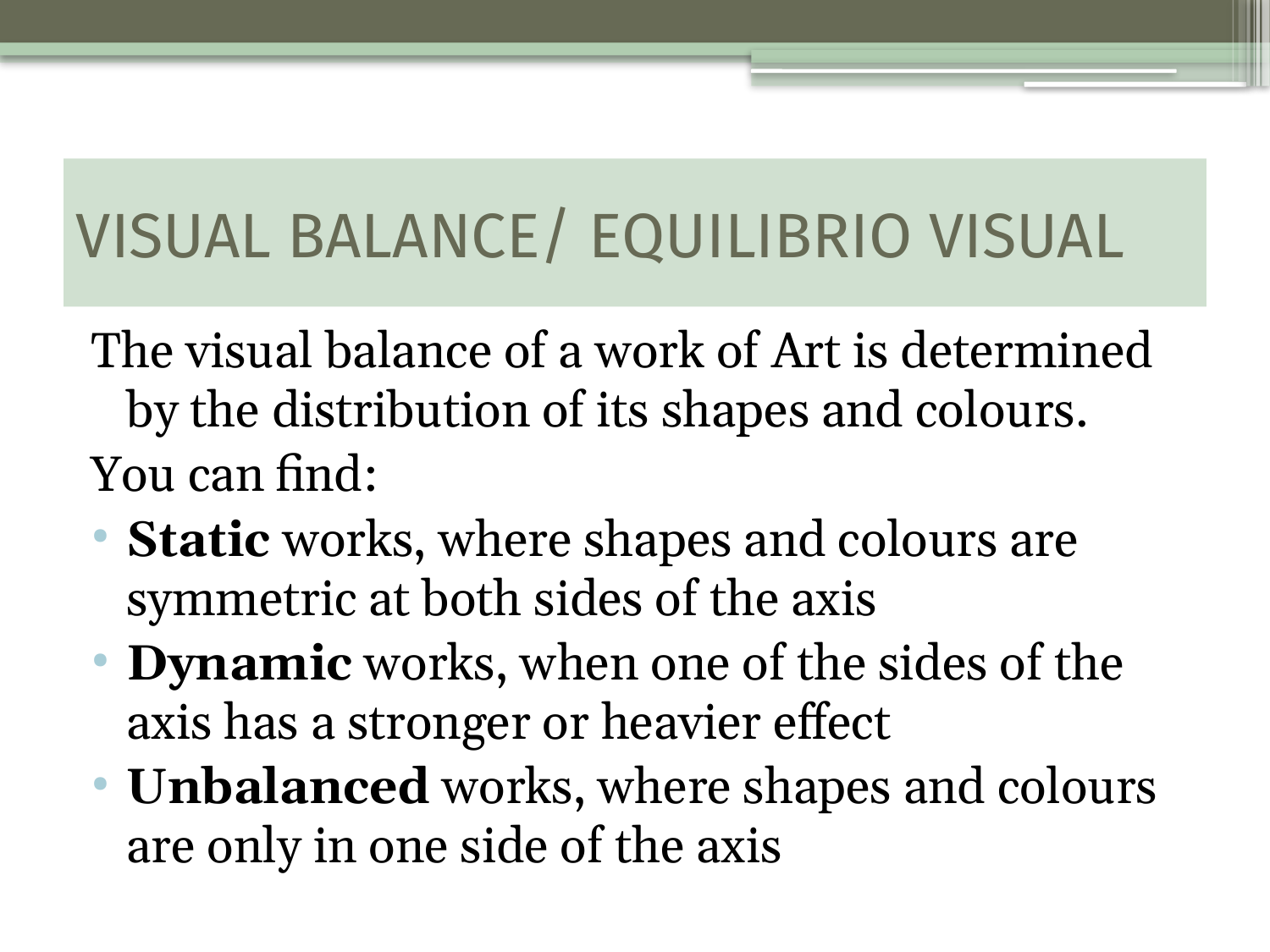

# VISUAL BALANCE/ EQUILIBRIO VISUAL
The visual balance of a work of Art is determined by the distribution of its shapes and colours.
You can find:
Static works, where shapes and colours are symmetric at both sides of the axis
Dynamic works, when one of the sides of the axis has a stronger or heavier effect
Unbalanced works, where shapes and colours are only in one side of the axis